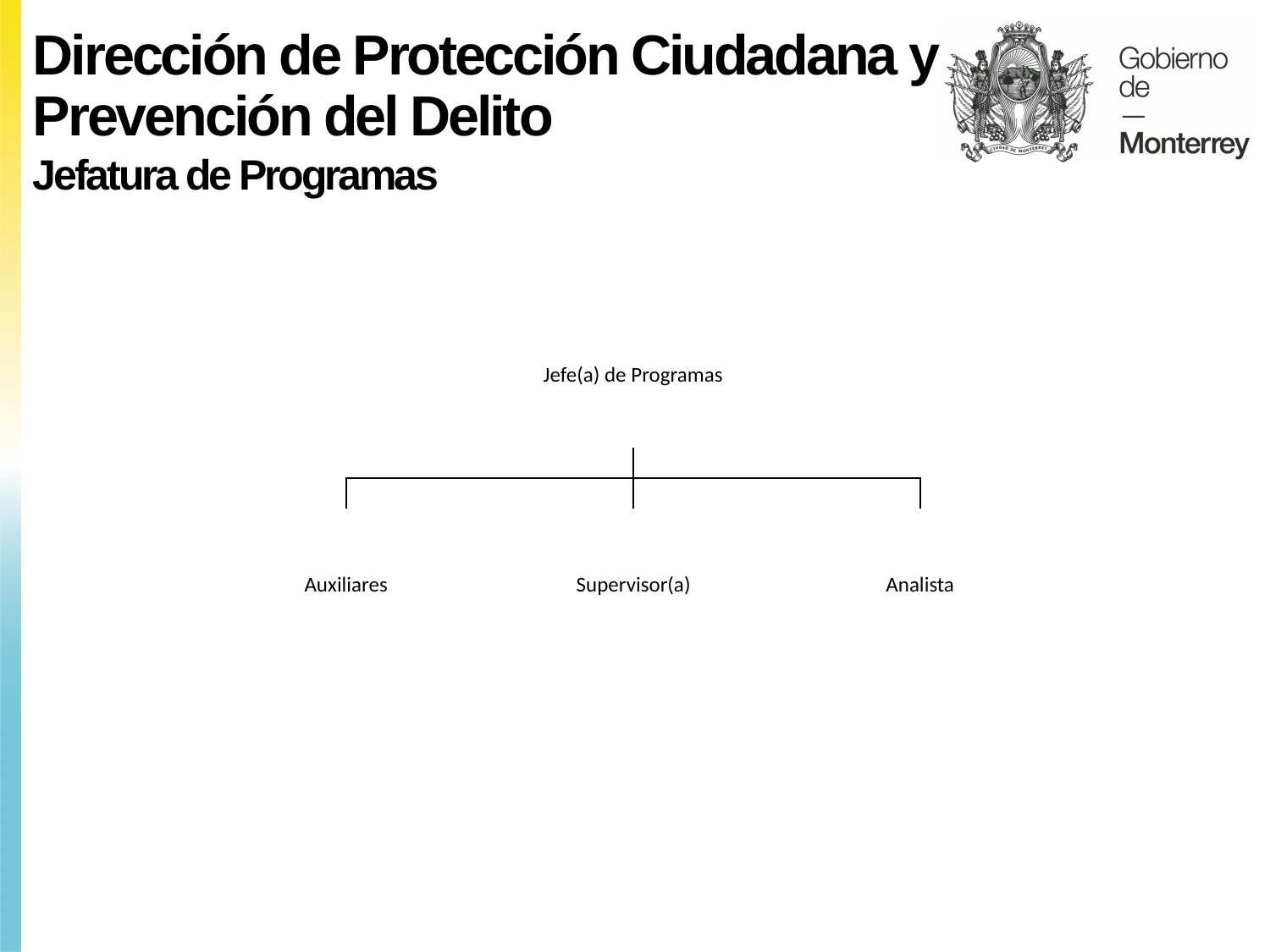

Dirección de Protección Ciudadana y Prevención del Delito
Jefatura de Programas
Jefe(a) de Programas
Auxiliares
Supervisor(a)
Analista